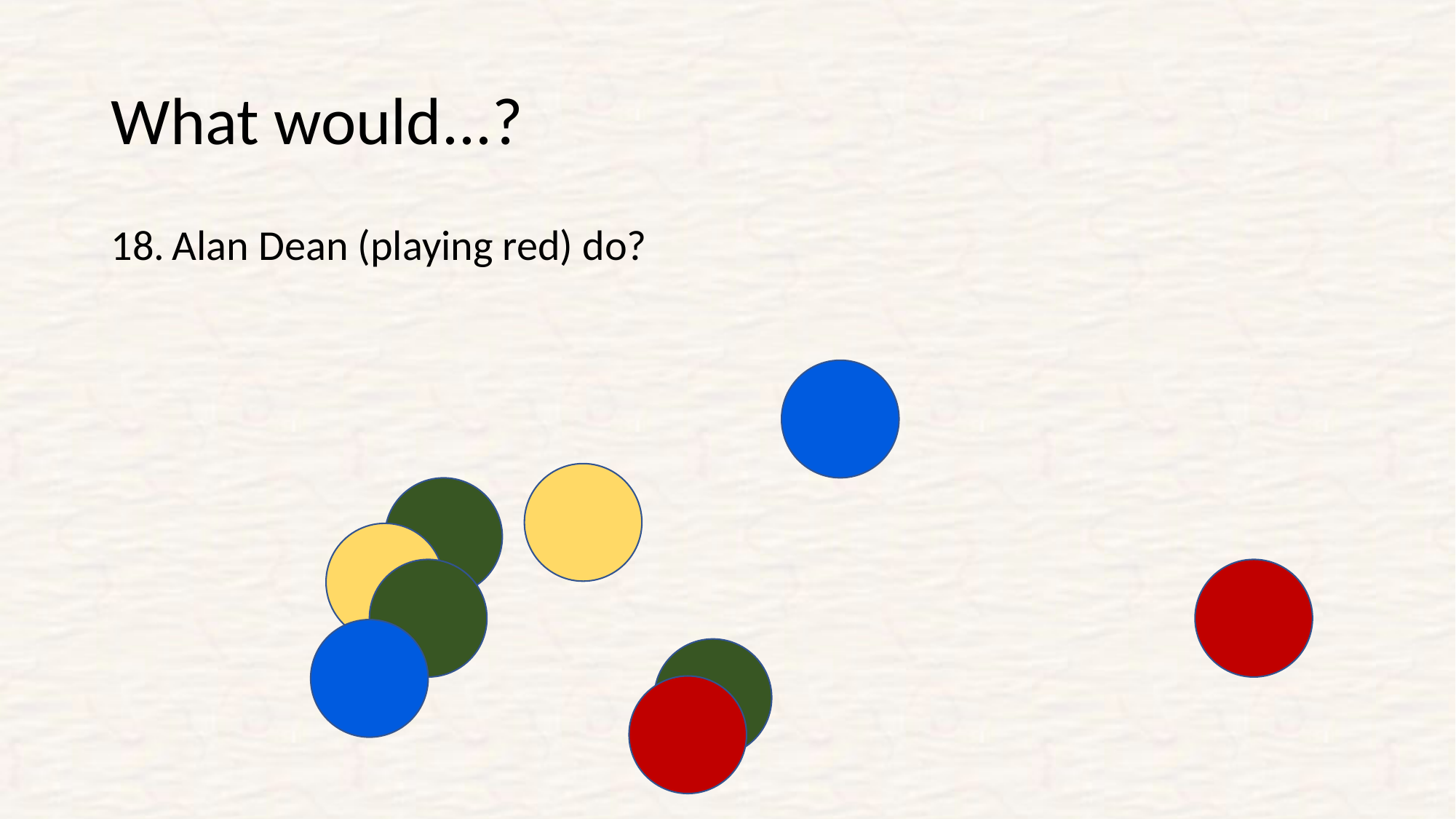

# What would...?
Alan Dean (playing red) do?